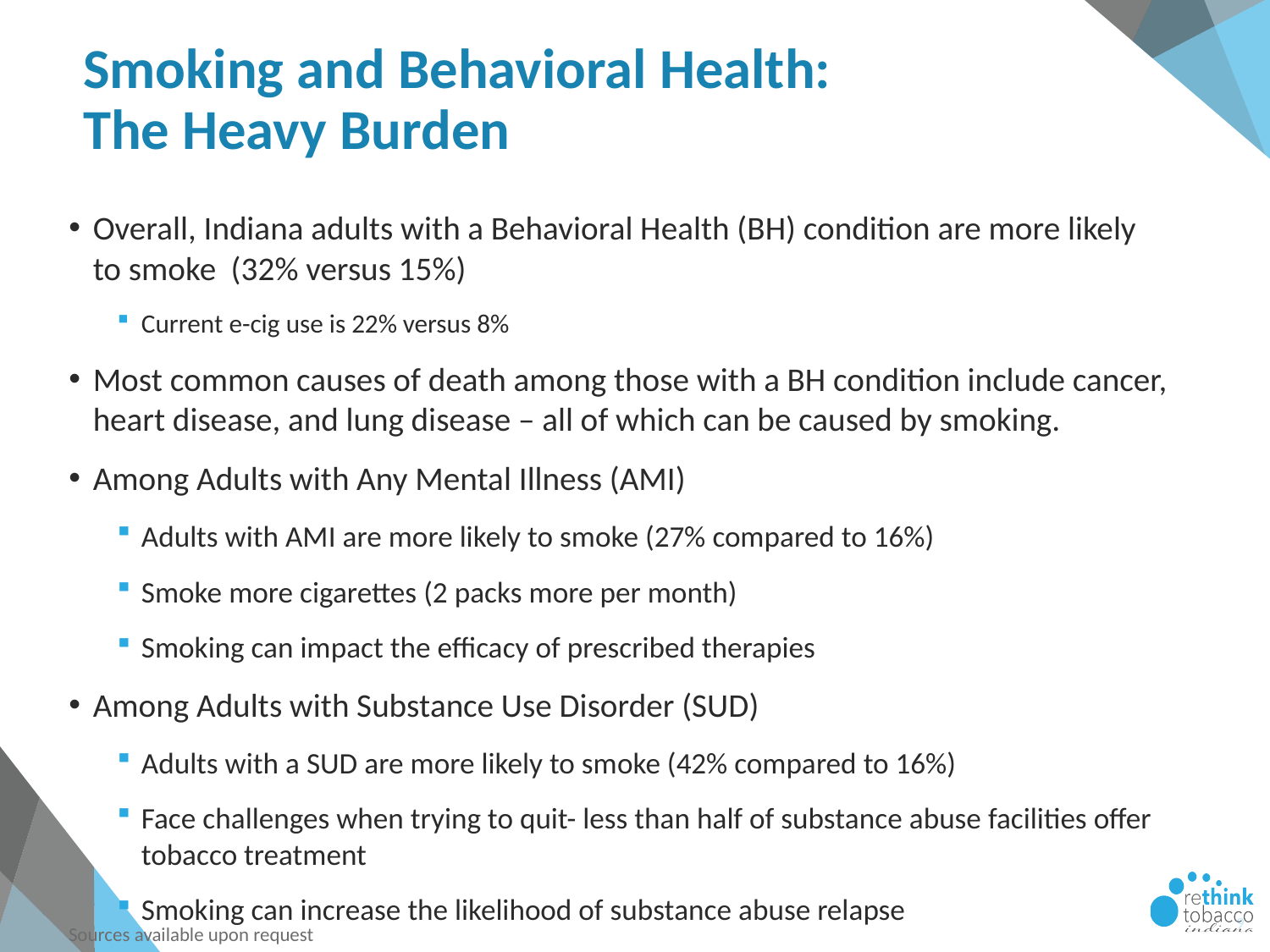

# Smoking and Behavioral Health: The Heavy Burden
Overall, Indiana adults with a Behavioral Health (BH) condition are more likely to smoke  (32% versus 15%)
Current e-cig use is 22% versus 8%
Most common causes of death among those with a BH condition include cancer, heart disease, and lung disease – all of which can be caused by smoking.
Among Adults with Any Mental Illness (AMI)
Adults with AMI are more likely to smoke (27% compared to 16%)
Smoke more cigarettes (2 packs more per month)
Smoking can impact the efficacy of prescribed therapies
Among Adults with Substance Use Disorder (SUD)
Adults with a SUD are more likely to smoke (42% compared to 16%)
Face challenges when trying to quit- less than half of substance abuse facilities offer tobacco treatment
Smoking can increase the likelihood of substance abuse relapse

Sources available upon request